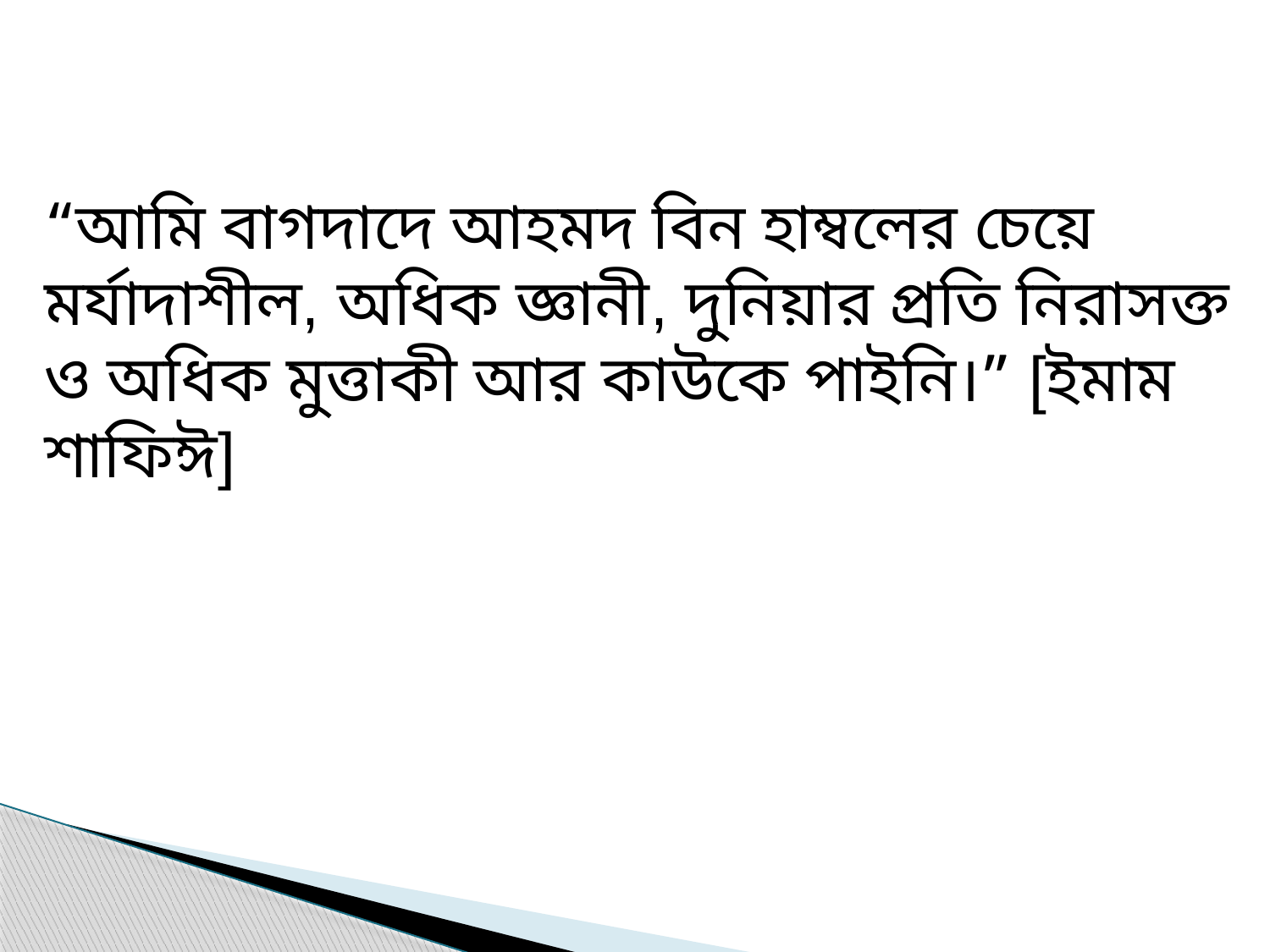

“আমি বাগদাদে আহমদ বিন হাম্বলের চেয়ে মর্যাদাশীল, অধিক জ্ঞানী, দুনিয়ার প্রতি নিরাসক্ত ও অধিক মুত্তাকী আর কাউকে পাইনি।” [ইমাম শাফিঈ]